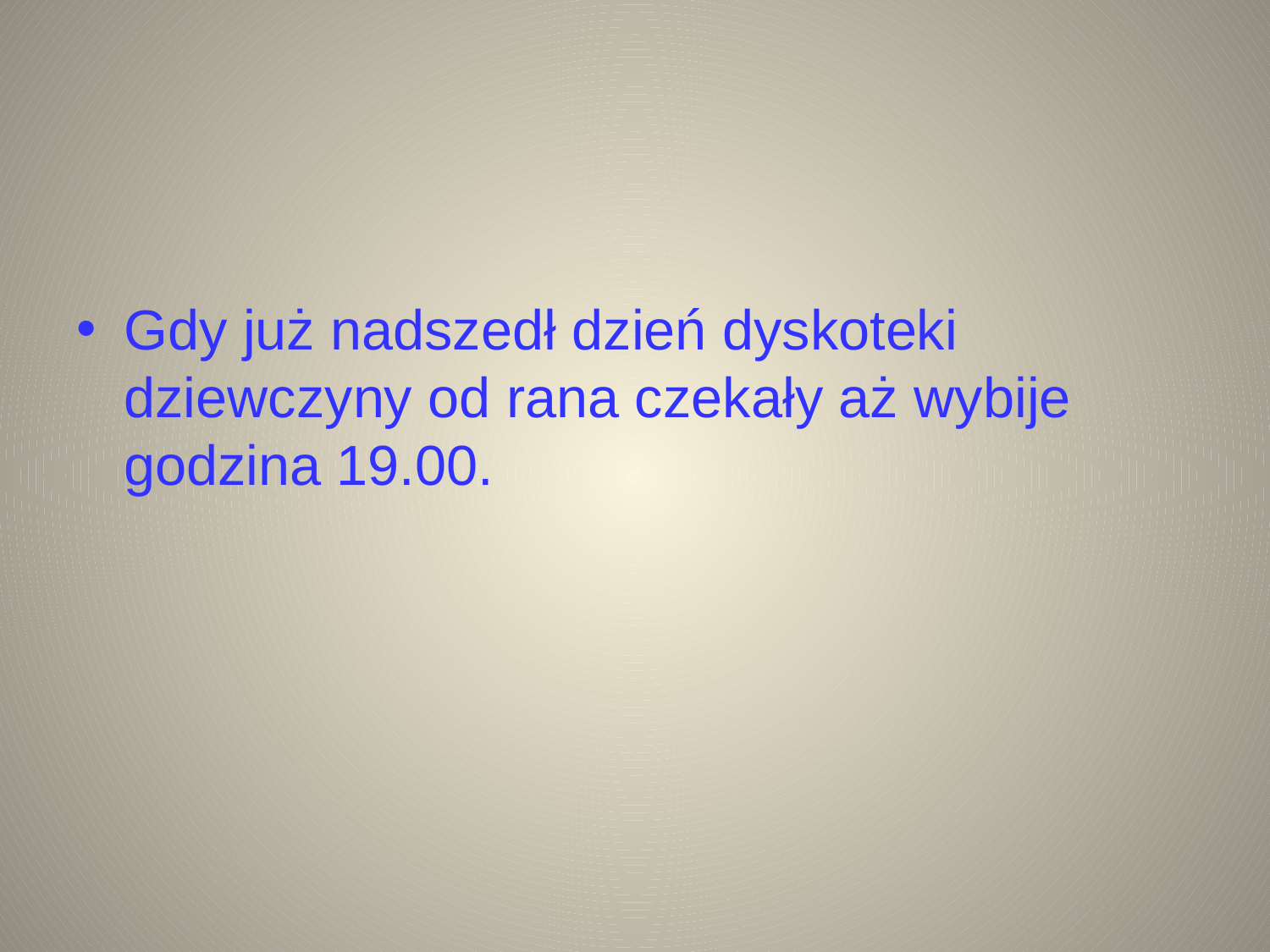

#

Gdy już nadszedł dzień dyskoteki dziewczyny od rana czekały aż wybije godzina 19.00.